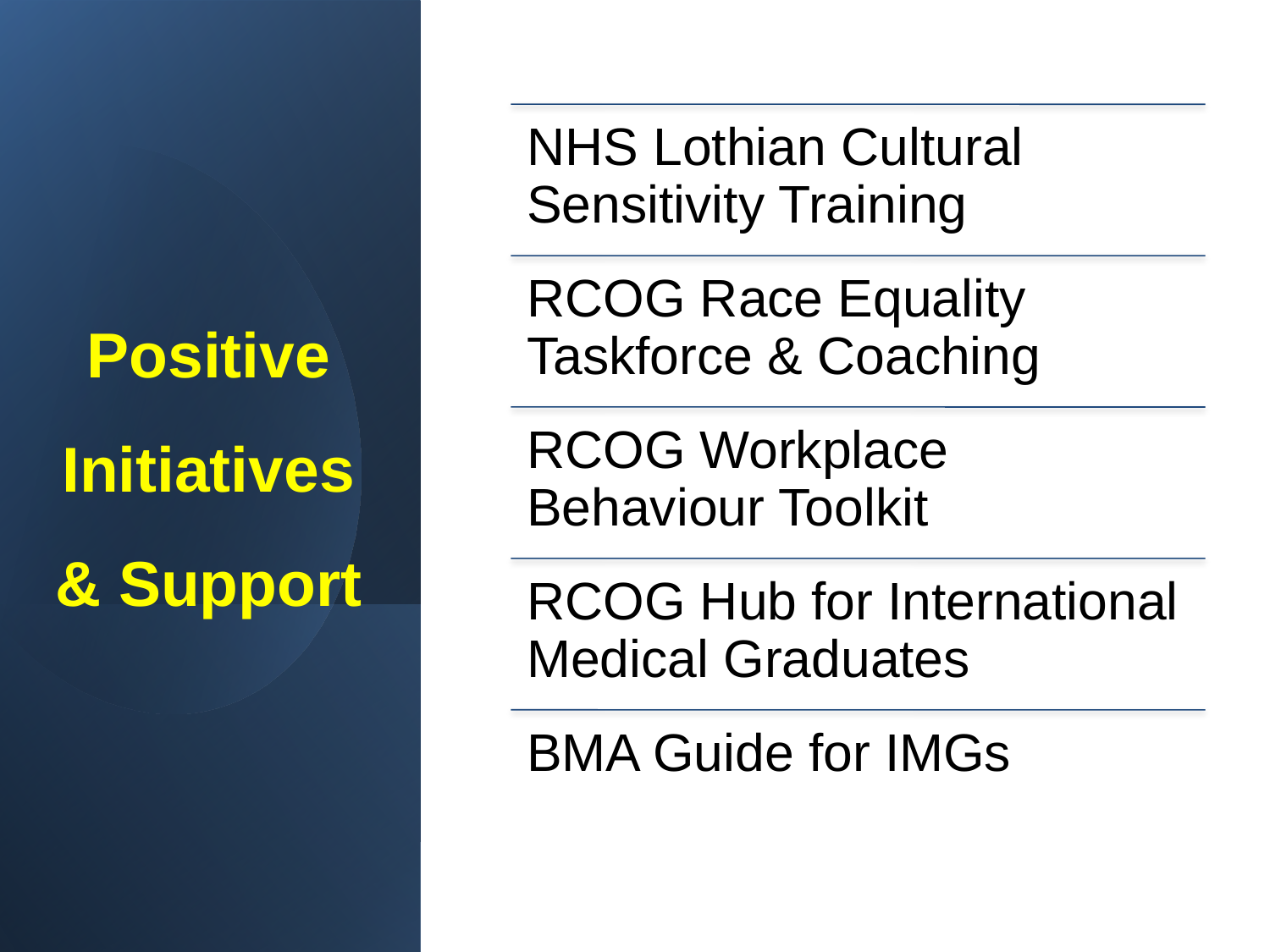

NHS Lothian Cultural Sensitivity Training
RCOG Race Equality Taskforce & Coaching
RCOG Workplace Behaviour Toolkit
RCOG Hub for International Medical Graduates
BMA Guide for IMGs

# Positive Initiatives & Support